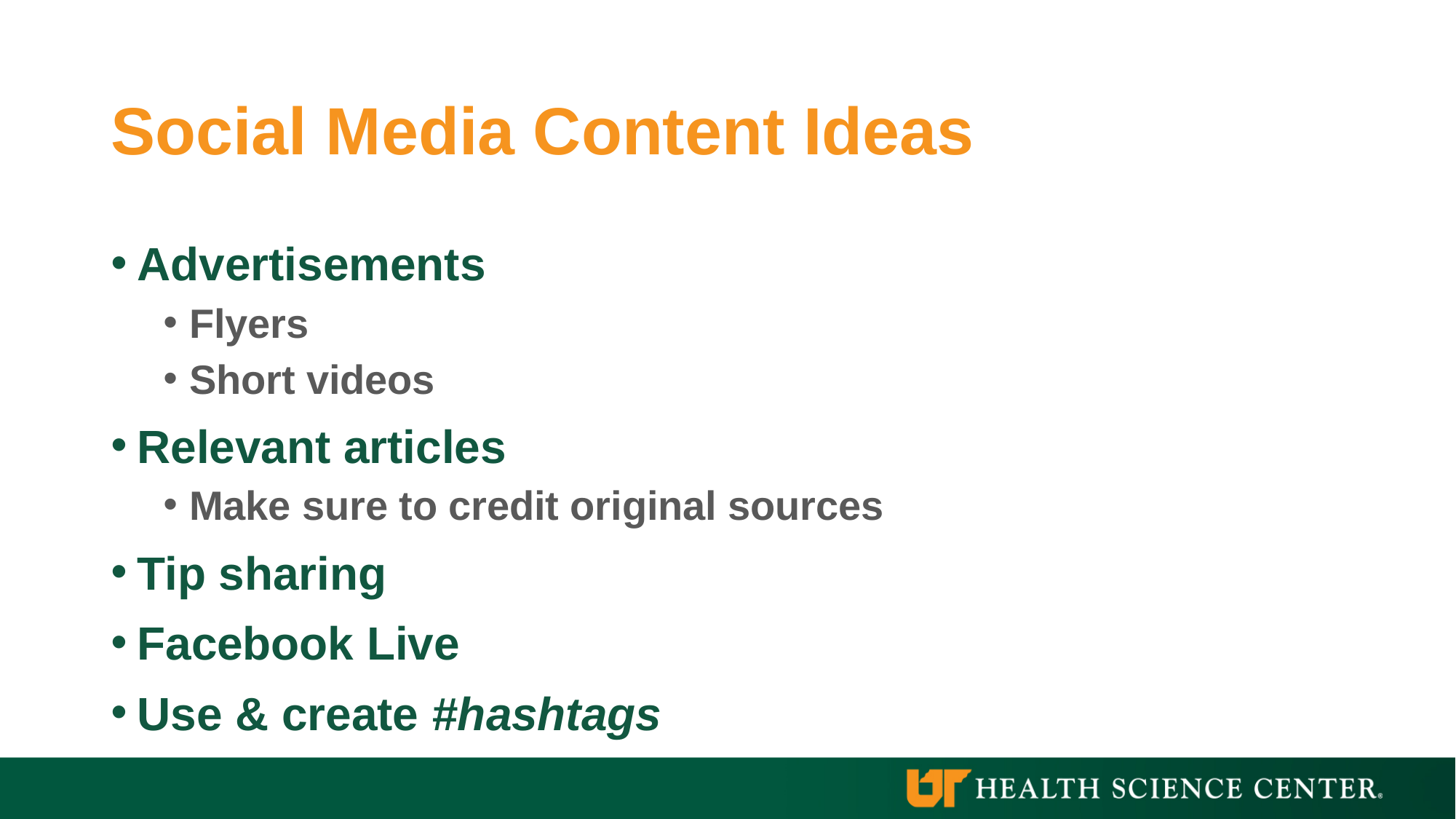

# Social Media Content Ideas
Advertisements
Flyers
Short videos
Relevant articles
Make sure to credit original sources
Tip sharing
Facebook Live
Use & create #hashtags